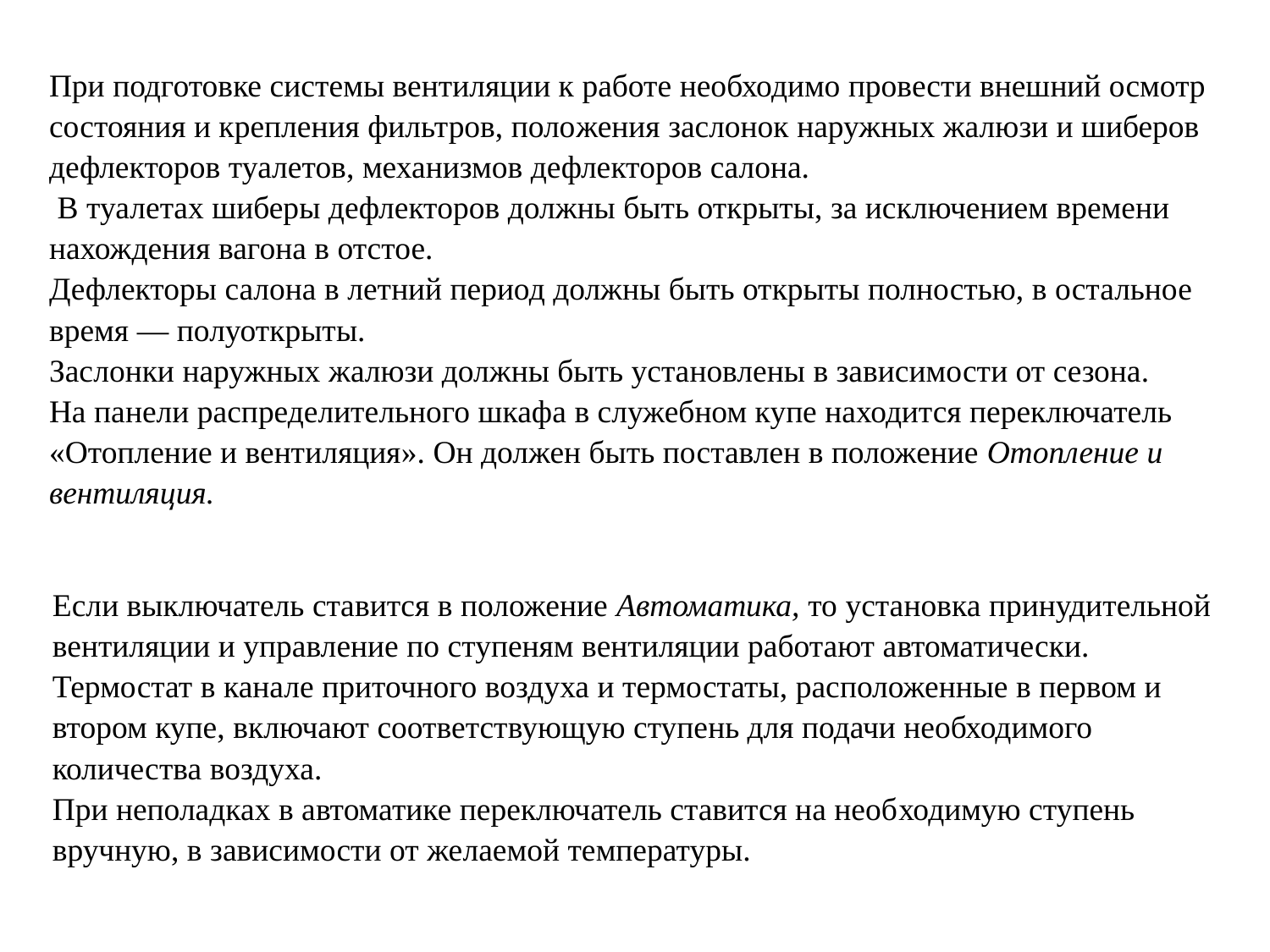

При подготовке системы вентиляции к работе необходимо провести внешний осмотр состояния и крепления фильтров, поло­жения заслонок наружных жалюзи и шиберов дефлекторов туалетов, механизмов дефлекторов салона.
 В туалетах шиберы дефлекторов должны быть открыты, за исключением времени нахождения вагона в отстое.
Дефлекторы салона в летний период должны быть открыты полностью, в остальное время — полуоткрыты.
Зас­лонки наружных жалюзи должны быть установлены в зависимости от сезона.
На панели распределительного шкафа в служебном купе находится переключатель «Отопление и вентиляция». Он должен быть поставлен в положение Отопление и вентиляция.
Если выключатель ставится в положение Автоматика, то уста­новка принудительной вентиляции и управление по ступеням вентиляции работают автоматически. Термостат в канале приточного воздуха и термостаты, расположенные в первом и втором купе, включают соответствующую ступень для подачи необходимого количества воздуха.
При неполадках в автоматике переключатель ставится на необ­ходимую ступень вручную, в зависимости от желаемой температуры.